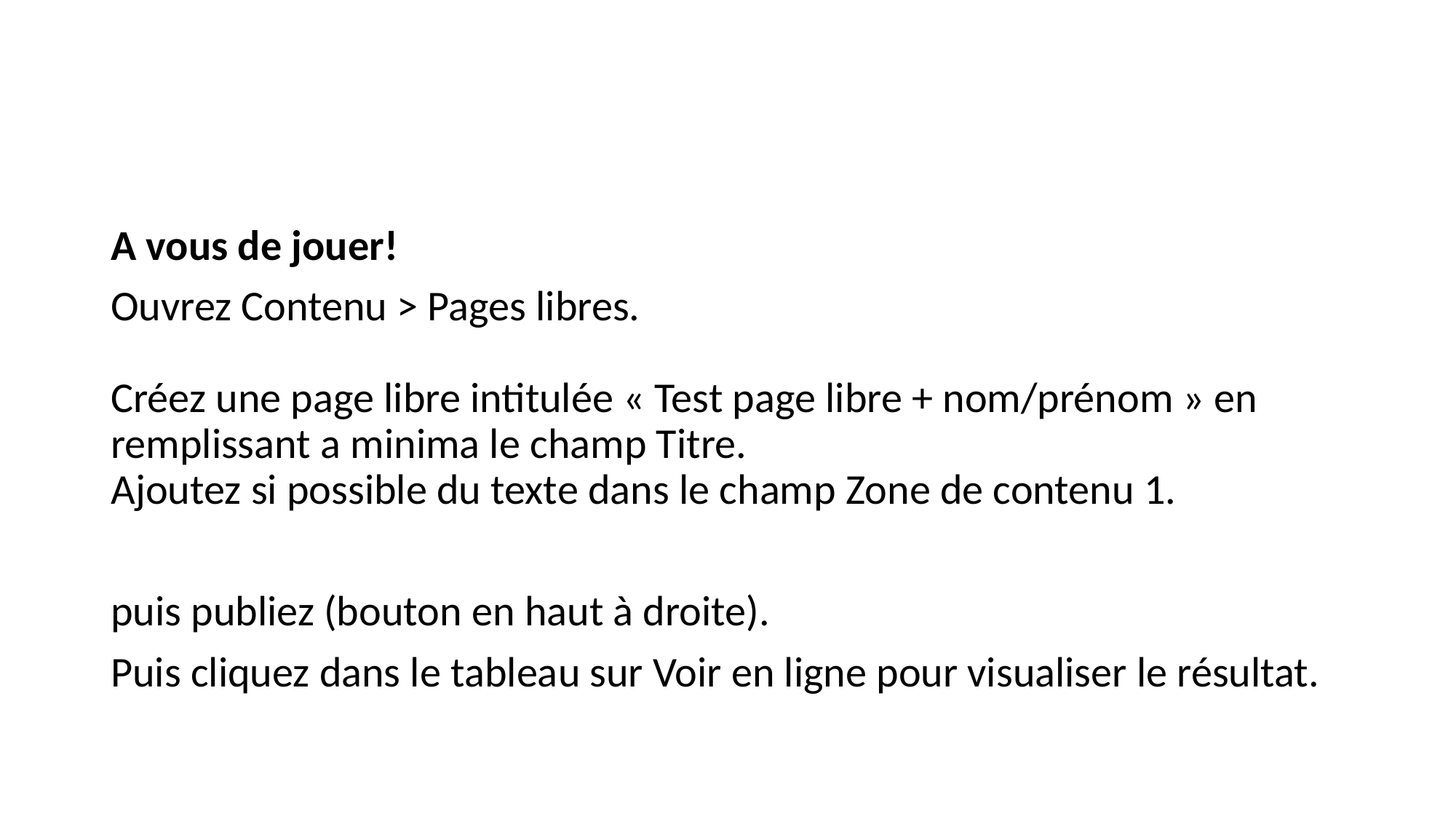

A vous de jouer!
Ouvrez Contenu > Pages libres.
Créez une page libre intitulée « Test page libre + nom/prénom » en remplissant a minima le champ Titre.
Ajoutez si possible du texte dans le champ Zone de contenu 1.

puis publiez (bouton en haut à droite).
Puis cliquez dans le tableau sur Voir en ligne pour visualiser le résultat.